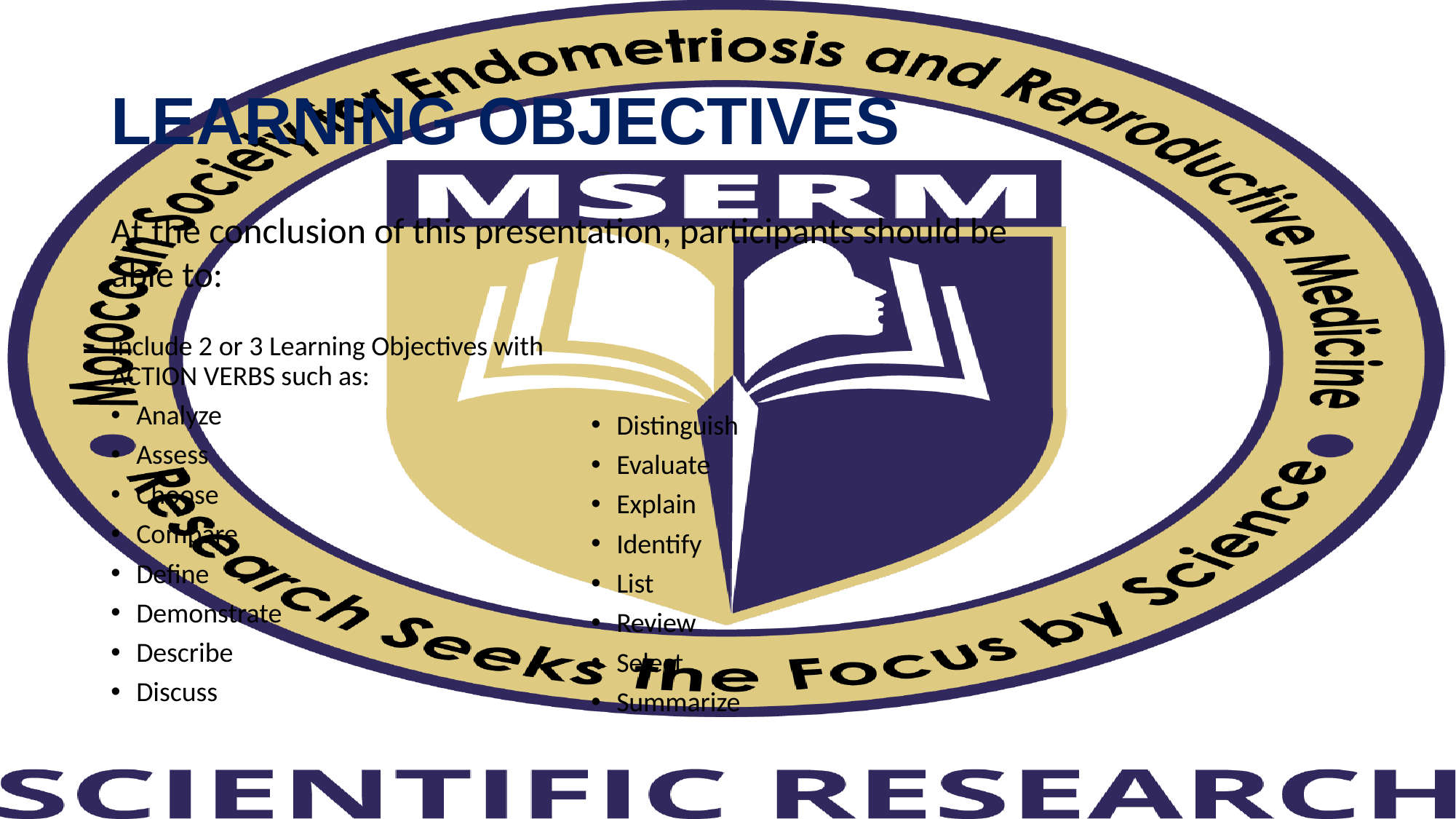

# LEARNING OBJECTIVES
At the conclusion of this presentation, participants should be able to:
Include 2 or 3 Learning Objectives with  ACTION VERBS such as:
Analyze
Assess
Choose
Compare
Define
Demonstrate
Describe
Discuss

Distinguish
Evaluate
Explain
Identify
List
Review
Select
Summarize